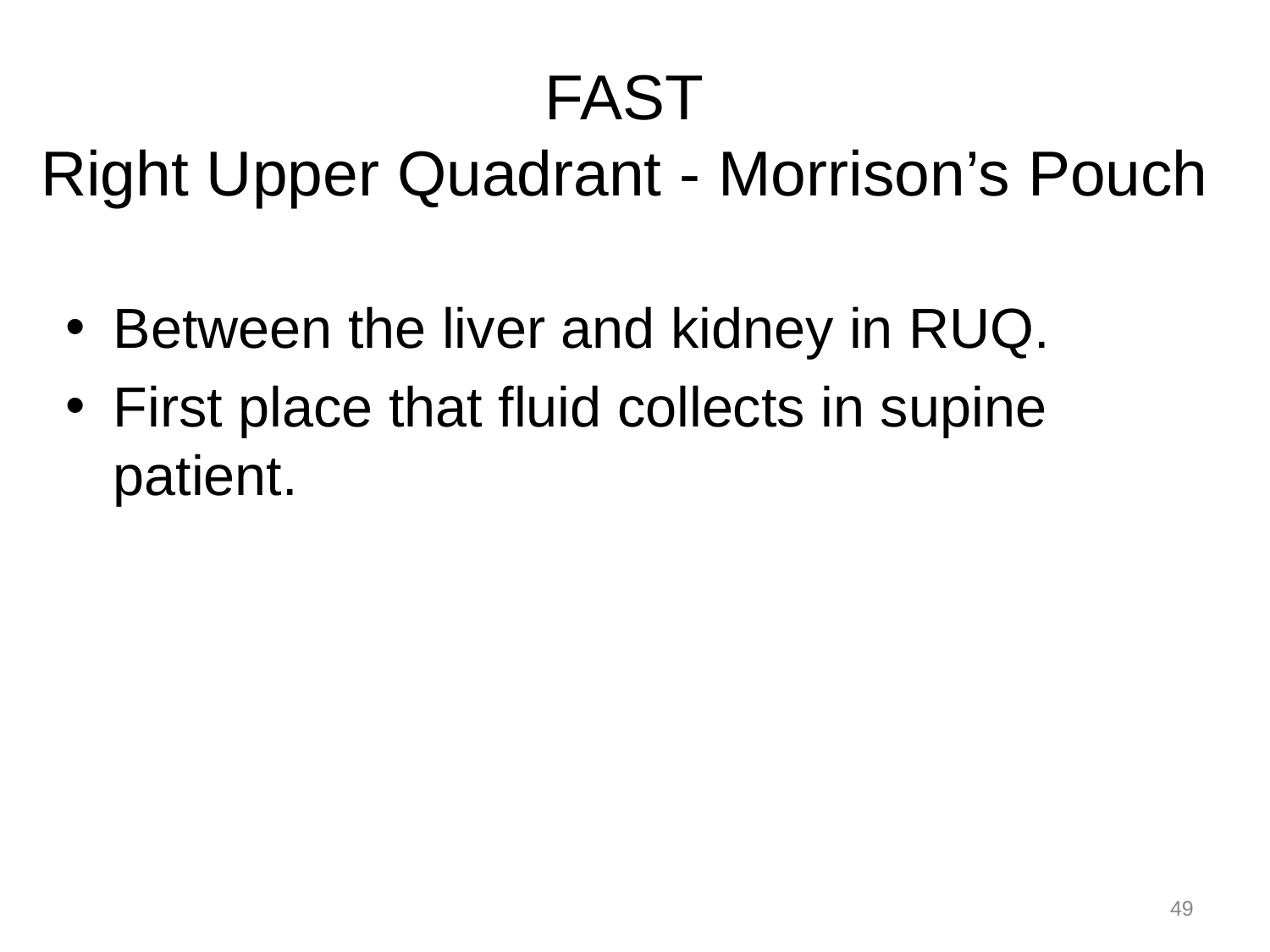

# FAST Right Upper Quadrant - Morrison’s Pouch
Between the liver and kidney in RUQ.
First place that fluid collects in supine patient.
49